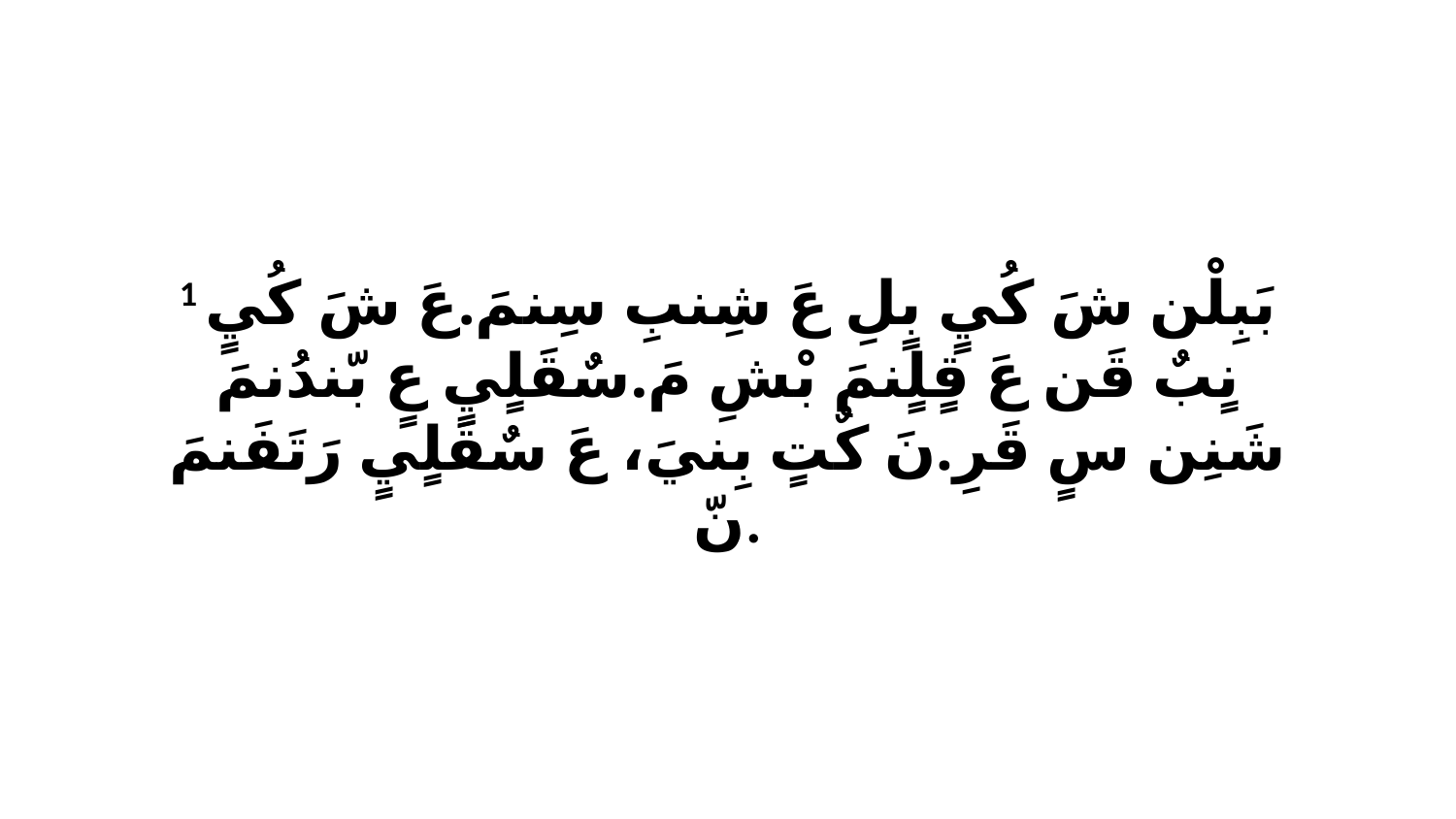

1 بَبِلْن شَ كُيٍ بٍلِ عَ شِنبِ سِنمَ.عَ شَ كُيٍ نٍبٌ قَن عَ قٍلٍنمَ بْشِ مَ.سٌقَلٍيٍ عٍ بّندُنمَ شَنِن سٍ قَرِ.نَ كٌتٍ بِنيَ، عَ سٌقَلٍيٍ رَتَفَنمَ نّ.